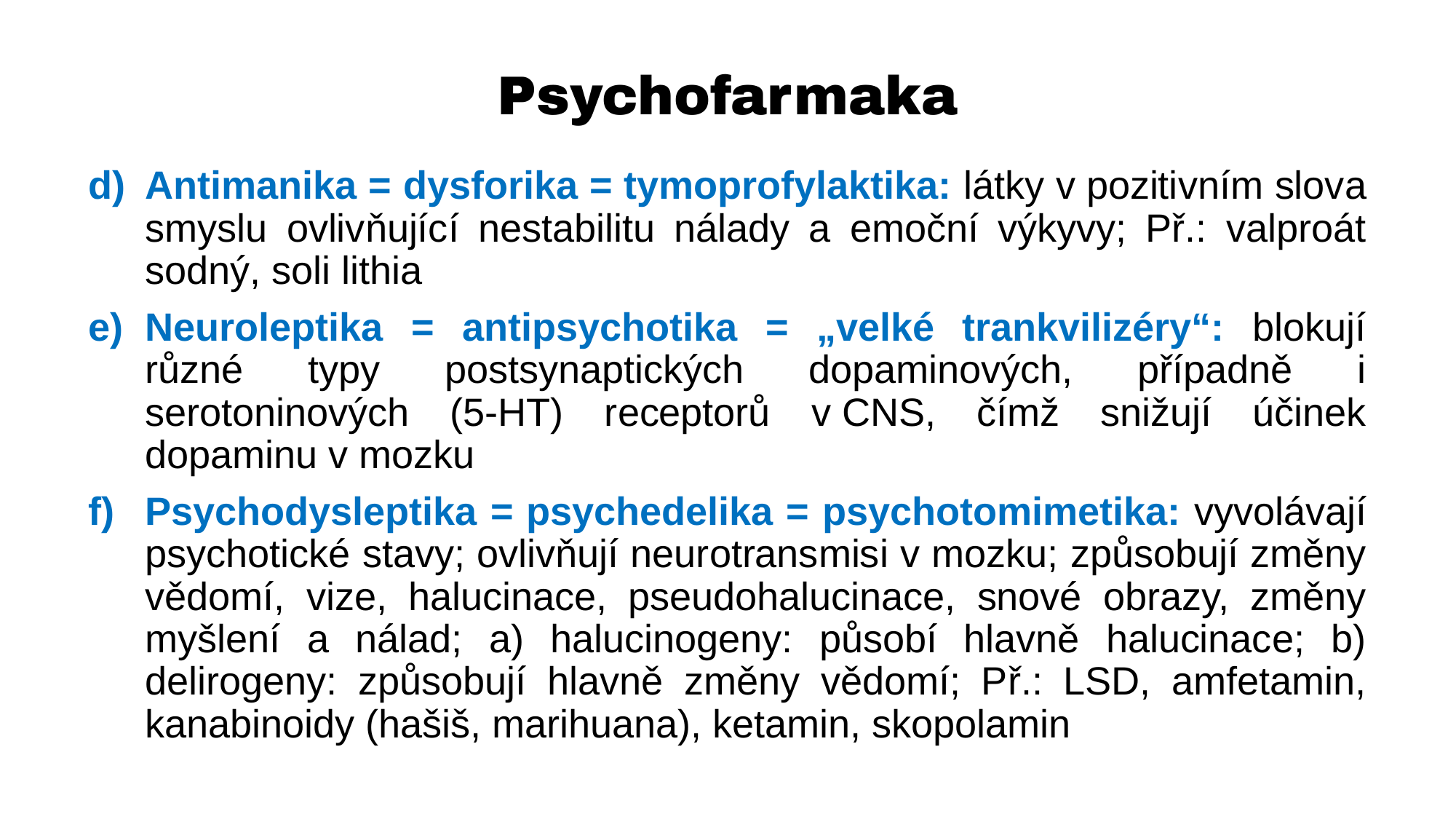

Psychofarmaka
Antimanika = dysforika = tymoprofylaktika: látky v pozitivním slova smyslu ovlivňující nestabilitu nálady a emoční výkyvy; Př.: valproát sodný, soli lithia
Neuroleptika = antipsychotika = „velké trankvilizéry“: blokují různé typy postsynaptických dopaminových, případně i serotoninových (5-HT) receptorů v CNS, čímž snižují účinek dopaminu v mozku
Psychodysleptika = psychedelika = psychotomimetika: vyvolávají psychotické stavy; ovlivňují neurotransmisi v mozku; způsobují změny vědomí, vize, halucinace, pseudohalucinace, snové obrazy, změny myšlení a nálad; a) halucinogeny: působí hlavně halucinace; b) delirogeny: způsobují hlavně změny vědomí; Př.: LSD, amfetamin, kanabinoidy (hašiš, marihuana), ketamin, skopolamin